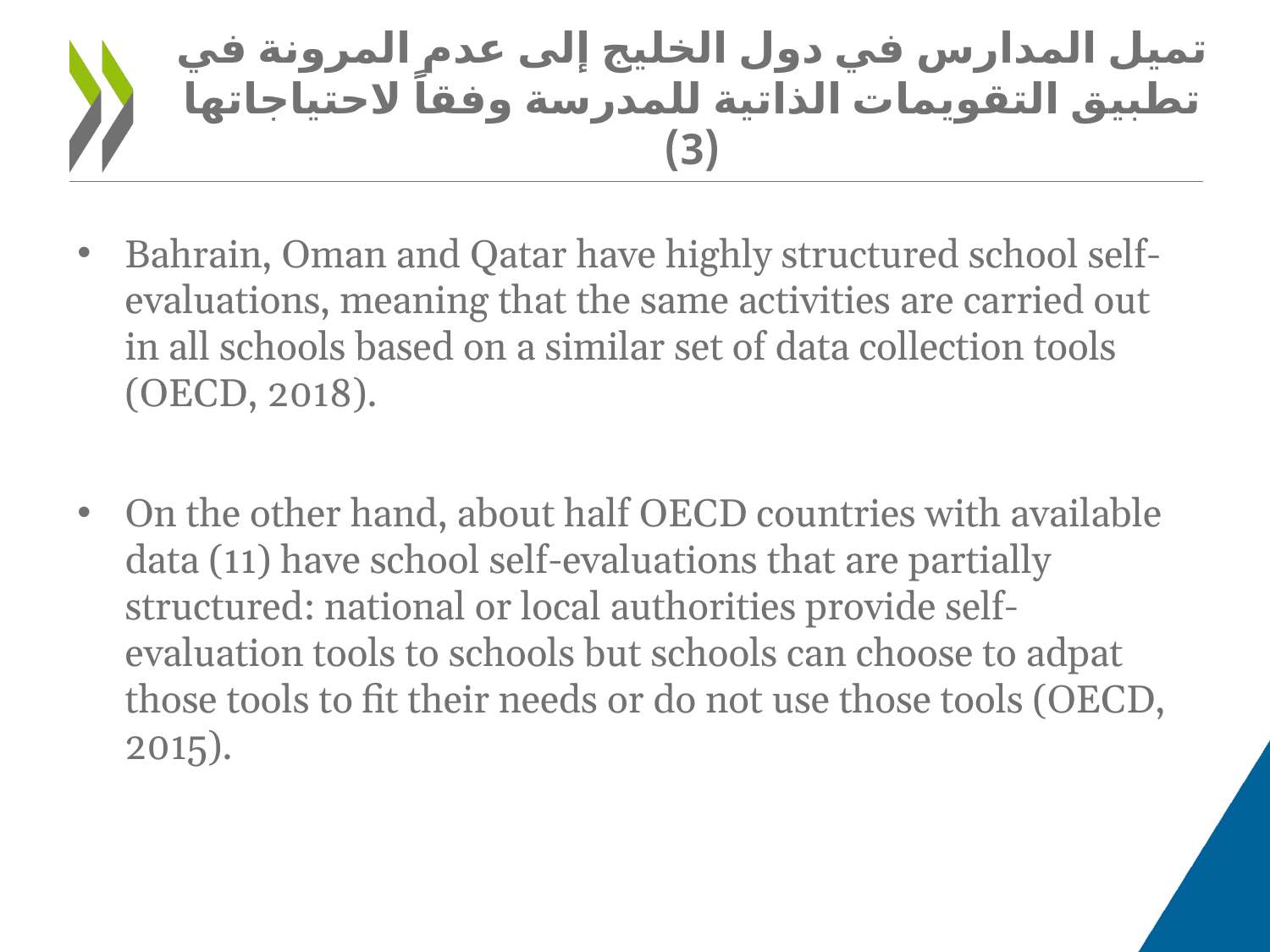

# تميل المدارس في دول الخليج إلى عدم المرونة في تطبيق التقويمات الذاتية للمدرسة وفقاً لاحتياجاتها (3)
Bahrain, Oman and Qatar have highly structured school self-evaluations, meaning that the same activities are carried out in all schools based on a similar set of data collection tools (OECD, 2018).

On the other hand, about half OECD countries with available data (11) have school self-evaluations that are partially structured: national or local authorities provide self-evaluation tools to schools but schools can choose to adpat those tools to fit their needs or do not use those tools (OECD, 2015).